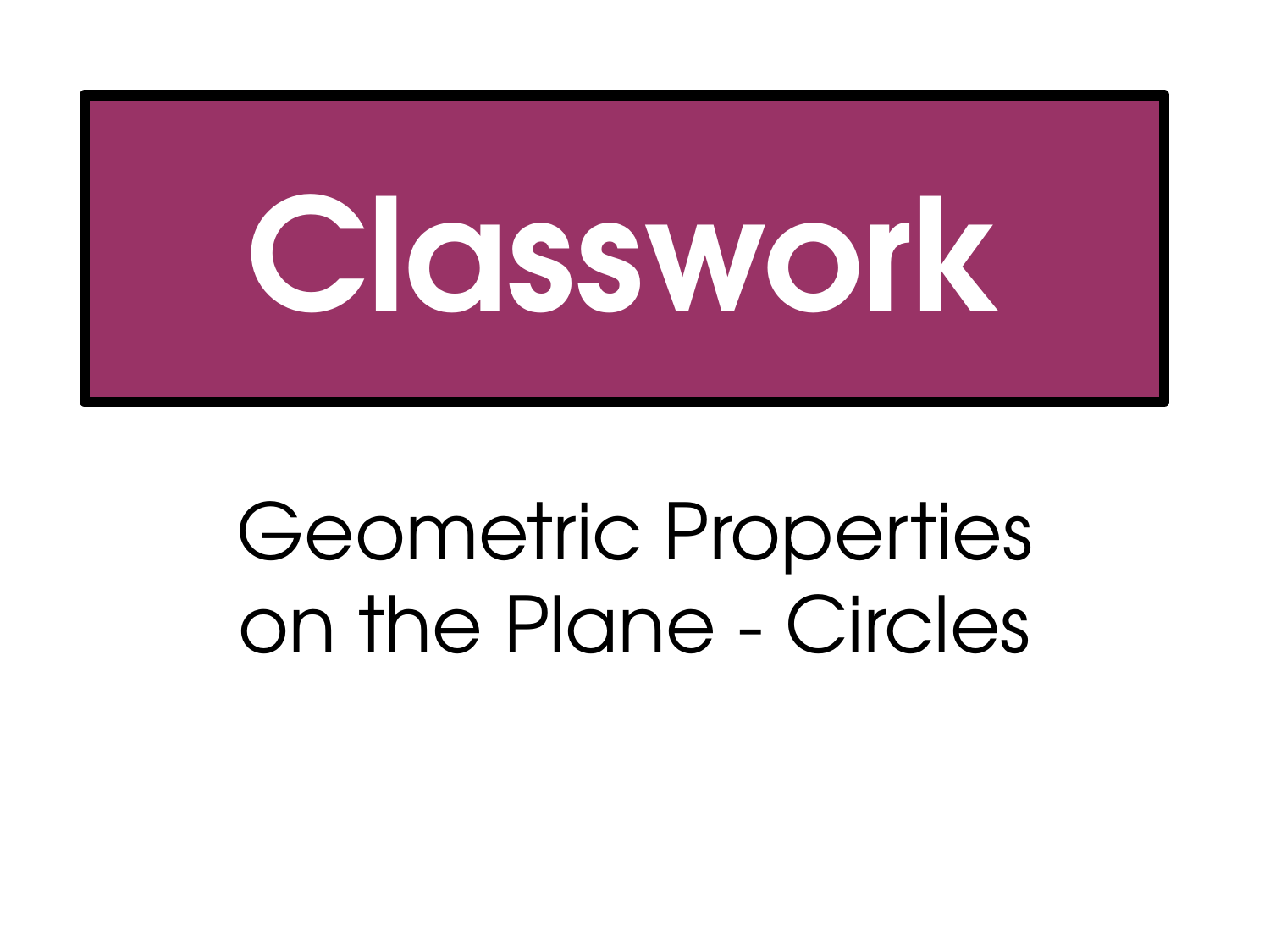

# Classwork
Geometric Properties on the Plane - Circles